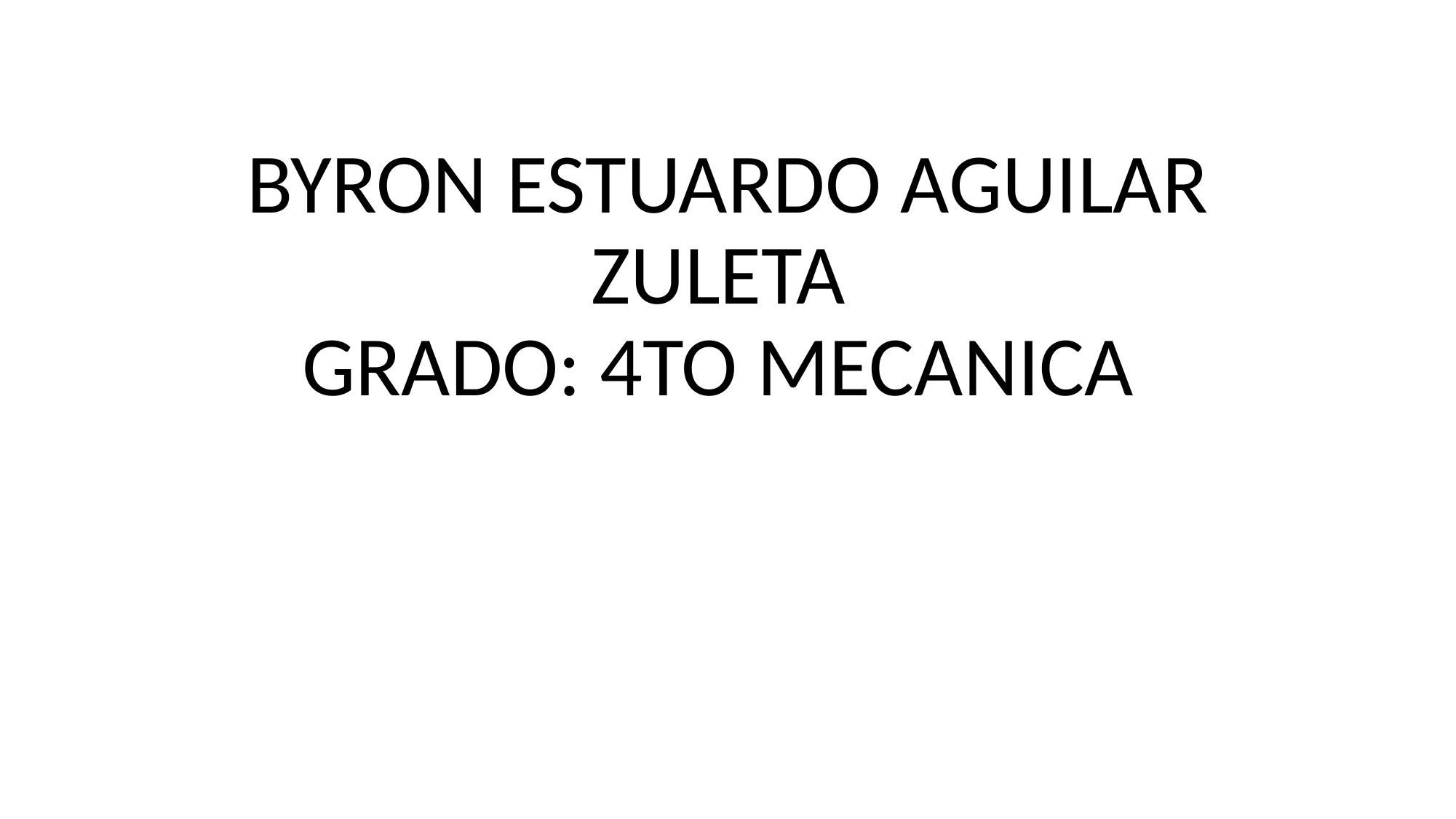

# BYRON ESTUARDO AGUILAR ZULETA GRADO: 4TO MECANICA